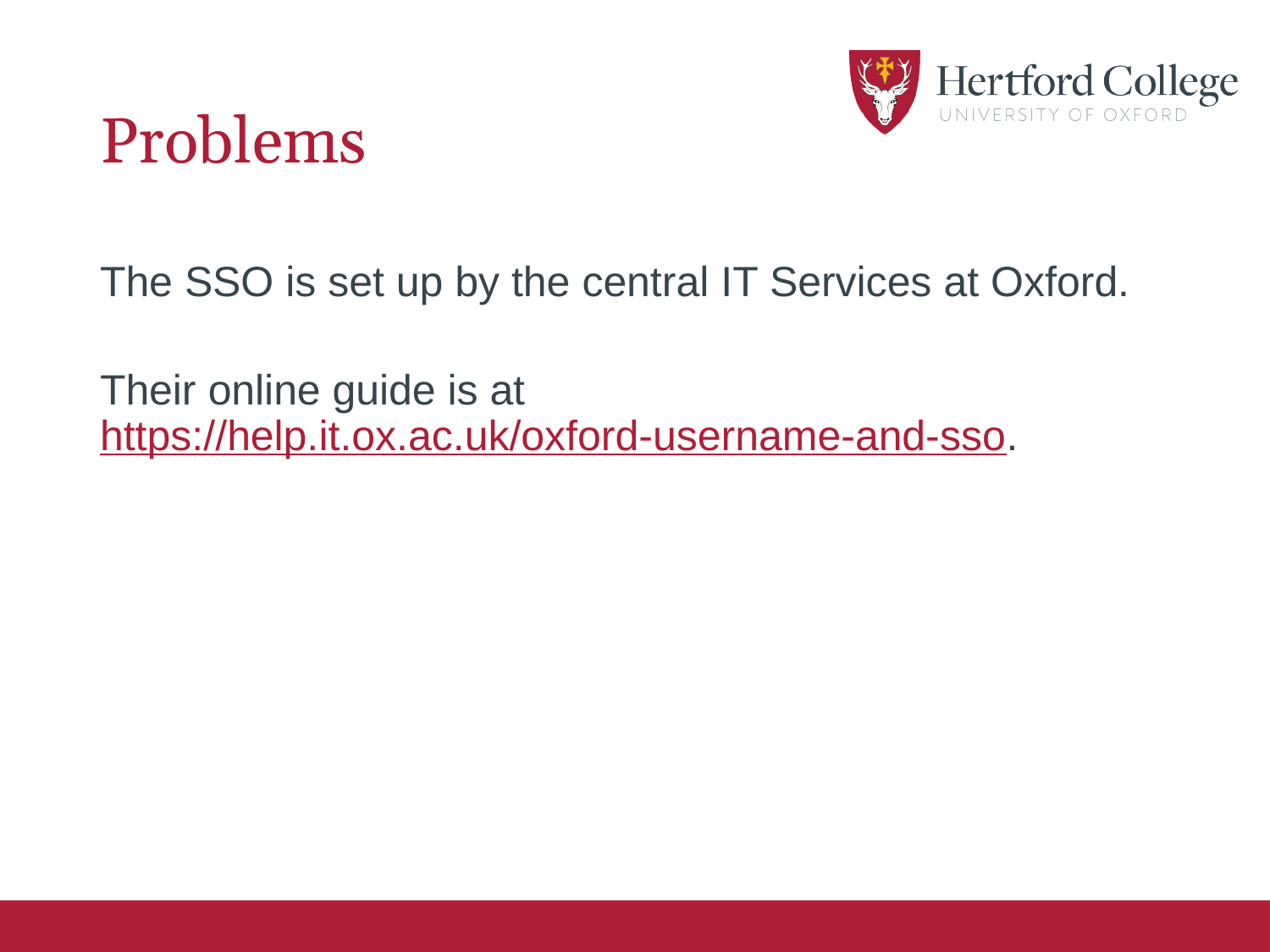

# Problems
The SSO is set up by the central IT Services at Oxford.
Their online guide is at https://help.it.ox.ac.uk/oxford-username-and-sso.